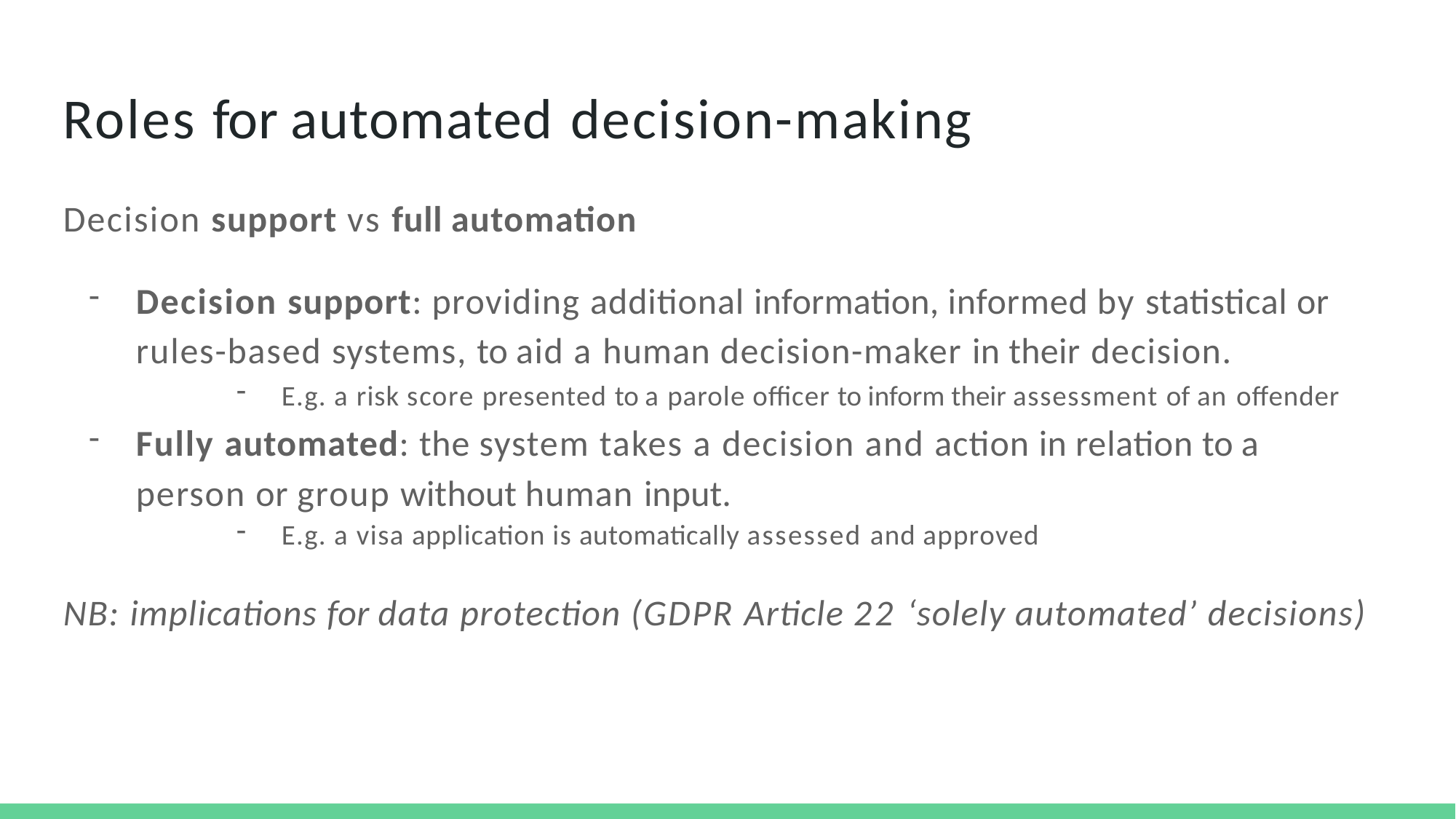

# Roles for automated decision-making
Decision support vs full automation
Decision support: providing additional information, informed by statistical or  rules-based systems, to aid a human decision-maker in their decision.
E.g. a risk score presented to a parole oﬃcer to inform their assessment of an oﬀender
Fully automated: the system takes a decision and action in relation to a  person or group without human input.
E.g. a visa application is automatically assessed and approved

NB: implications for data protection (GDPR Article 22 ‘solely automated’ decisions)